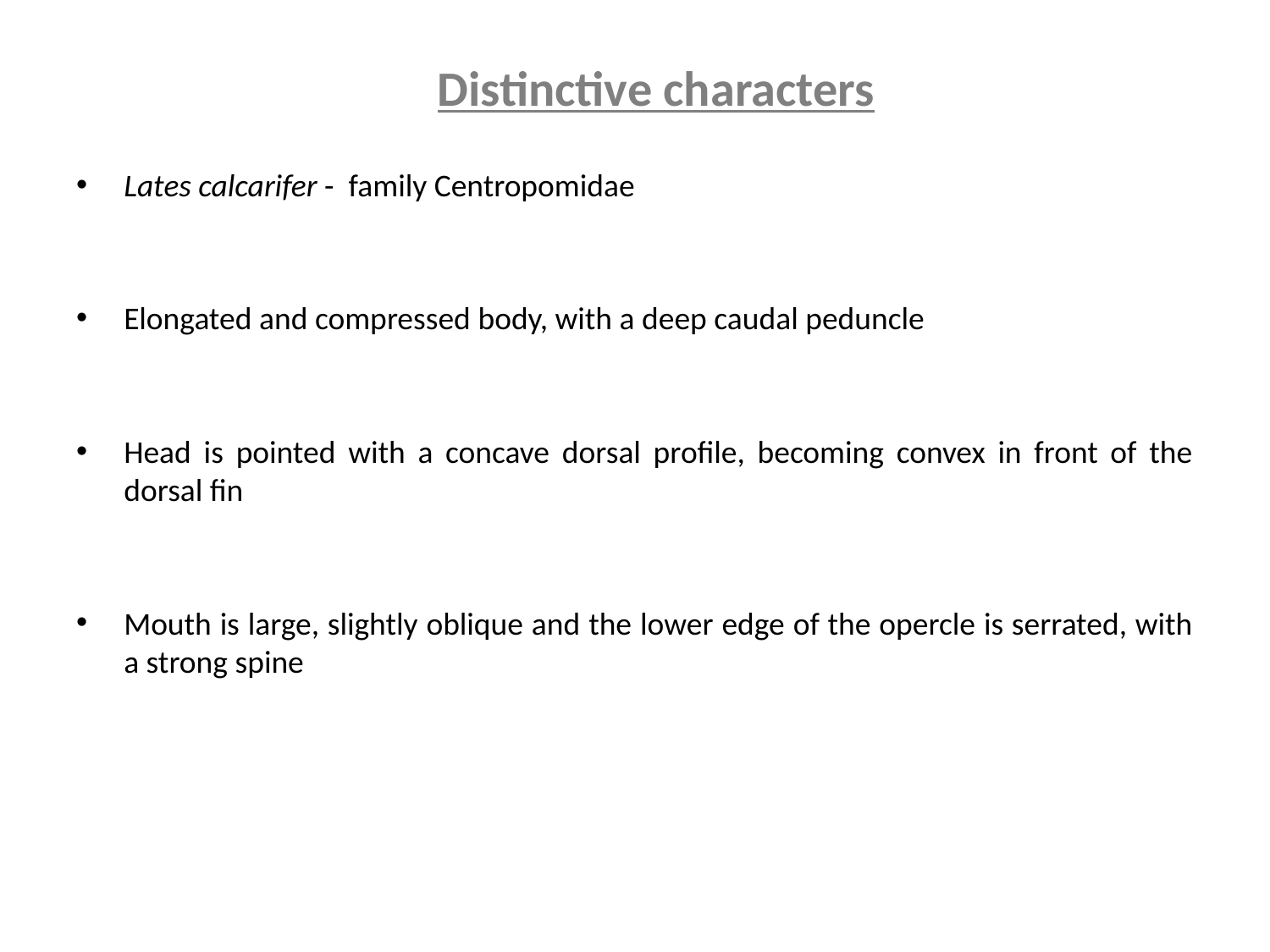

# Distinctive characters
Lates calcarifer -  family Centropomidae

Elongated and compressed body, with a deep caudal peduncle

Head is pointed with a concave dorsal profile, becoming convex in front of the dorsal fin

Mouth is large, slightly oblique and the lower edge of the opercle is serrated, with a strong spine